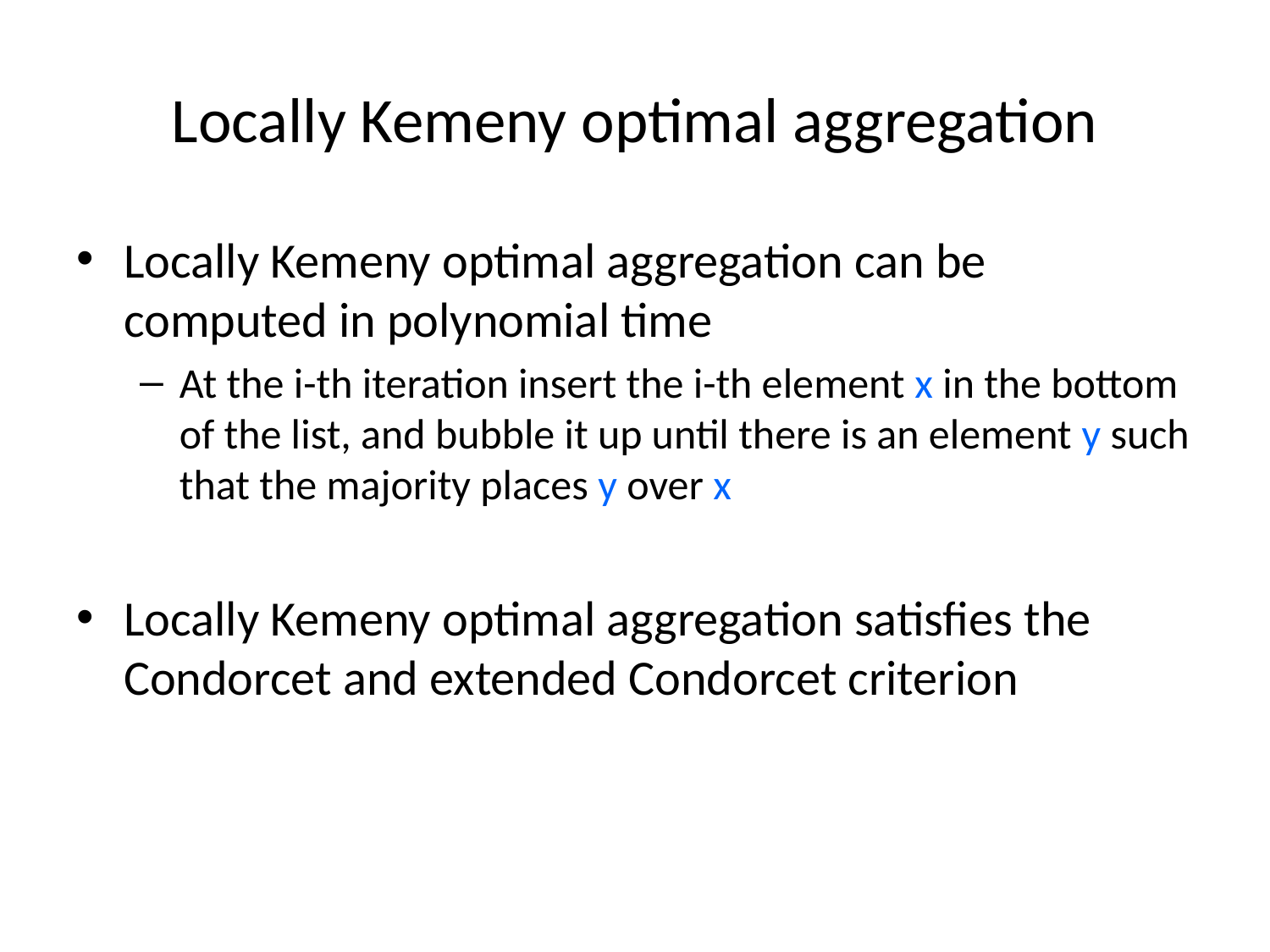

# Locally Kemeny optimal aggregation
Locally Kemeny optimal aggregation can be computed in polynomial time
At the i-th iteration insert the i-th element x in the bottom of the list, and bubble it up until there is an element y such that the majority places y over x

Locally Kemeny optimal aggregation satisfies the Condorcet and extended Condorcet criterion